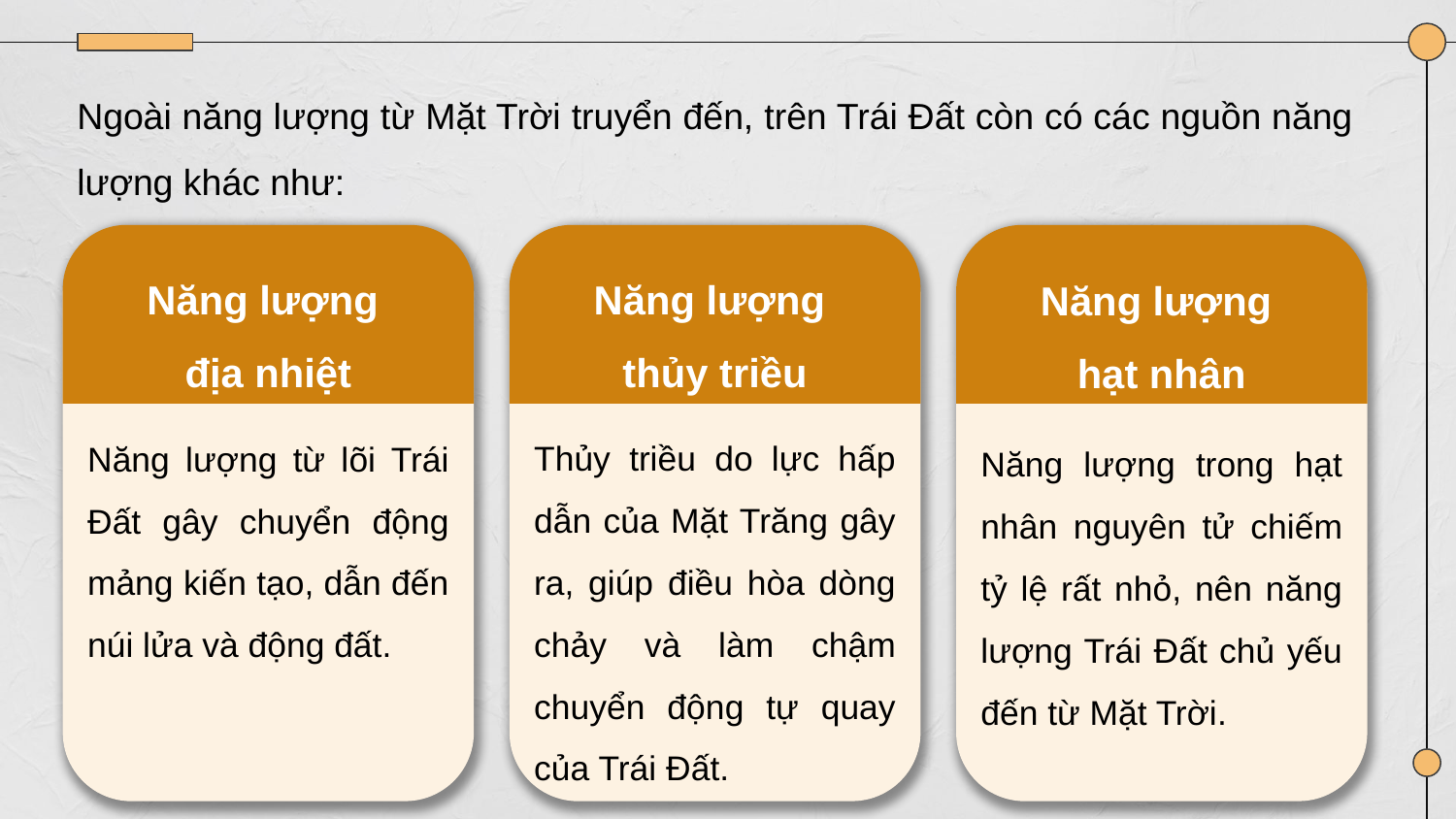

Ngoài năng lượng từ Mặt Trời truyển đến, trên Trái Đất còn có các nguồn năng lượng khác như:
Năng lượng
địa nhiệt
Năng lượng
thủy triều
Năng lượng
hạt nhân

Thủy triều do lực hấp dẫn của Mặt Trăng gây ra, giúp điều hòa dòng chảy và làm chậm chuyển động tự quay của Trái Đất.
Năng lượng từ lõi Trái Đất gây chuyển động mảng kiến tạo, dẫn đến núi lửa và động đất.
Năng lượng trong hạt nhân nguyên tử chiếm tỷ lệ rất nhỏ, nên năng lượng Trái Đất chủ yếu đến từ Mặt Trời.